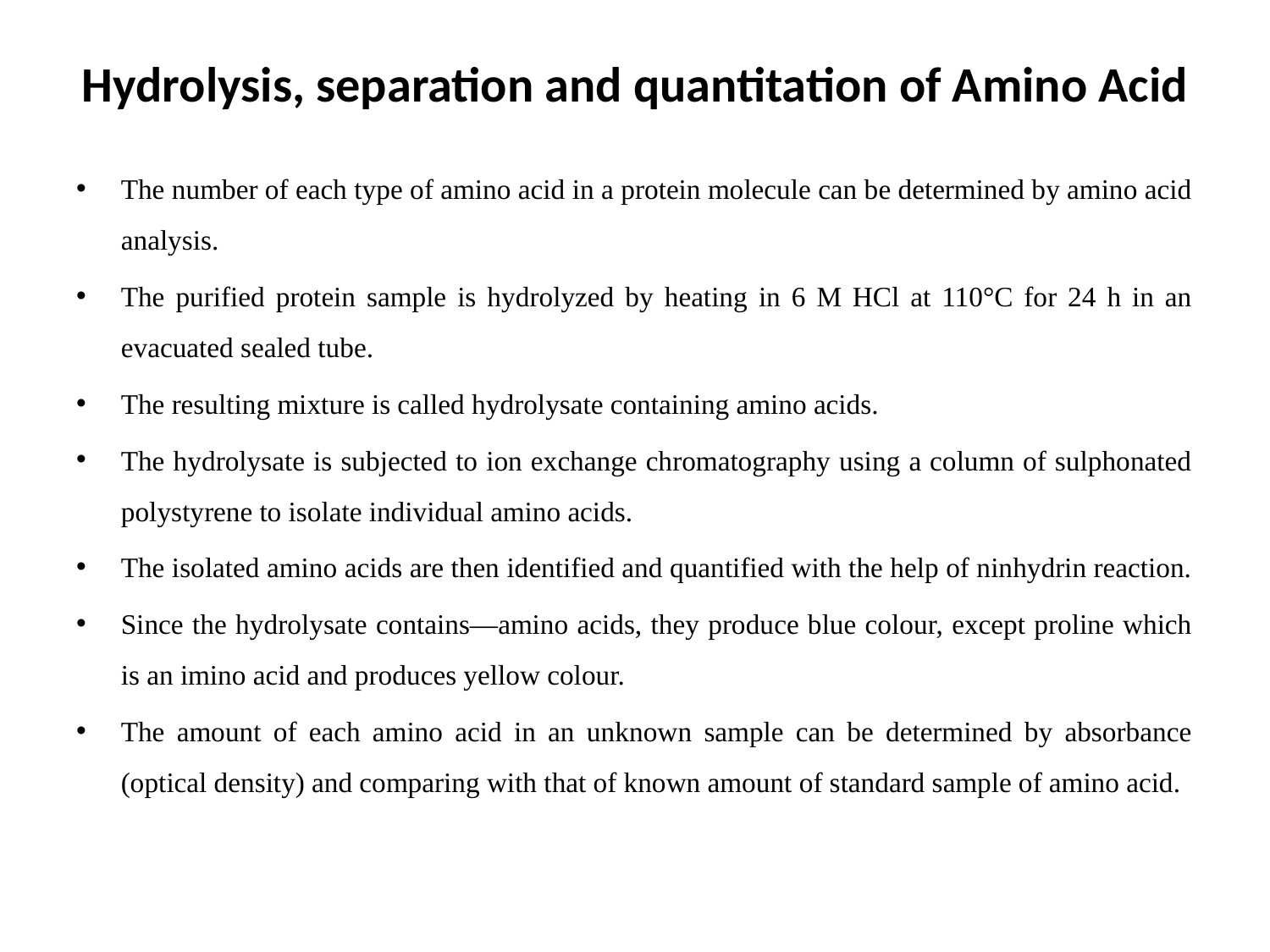

# Hydrolysis, separation and quantitation of Amino Acid
The number of each type of amino acid in a protein molecule can be determined by amino acid analysis.
The purified protein sample is hydrolyzed by heating in 6 M HCl at 110°C for 24 h in an evacuated sealed tube.
The resulting mixture is called hydrolysate containing amino acids.
The hydrolysate is subjected to ion exchange chromatography using a column of sulphonated polystyrene to isolate individual amino acids.
The isolated amino acids are then identified and quantified with the help of ninhydrin reaction.
Since the hydrolysate contains—amino acids, they produce blue colour, except proline which is an imino acid and produces yellow colour.
The amount of each amino acid in an unknown sample can be determined by absorbance (optical density) and comparing with that of known amount of standard sample of amino acid.